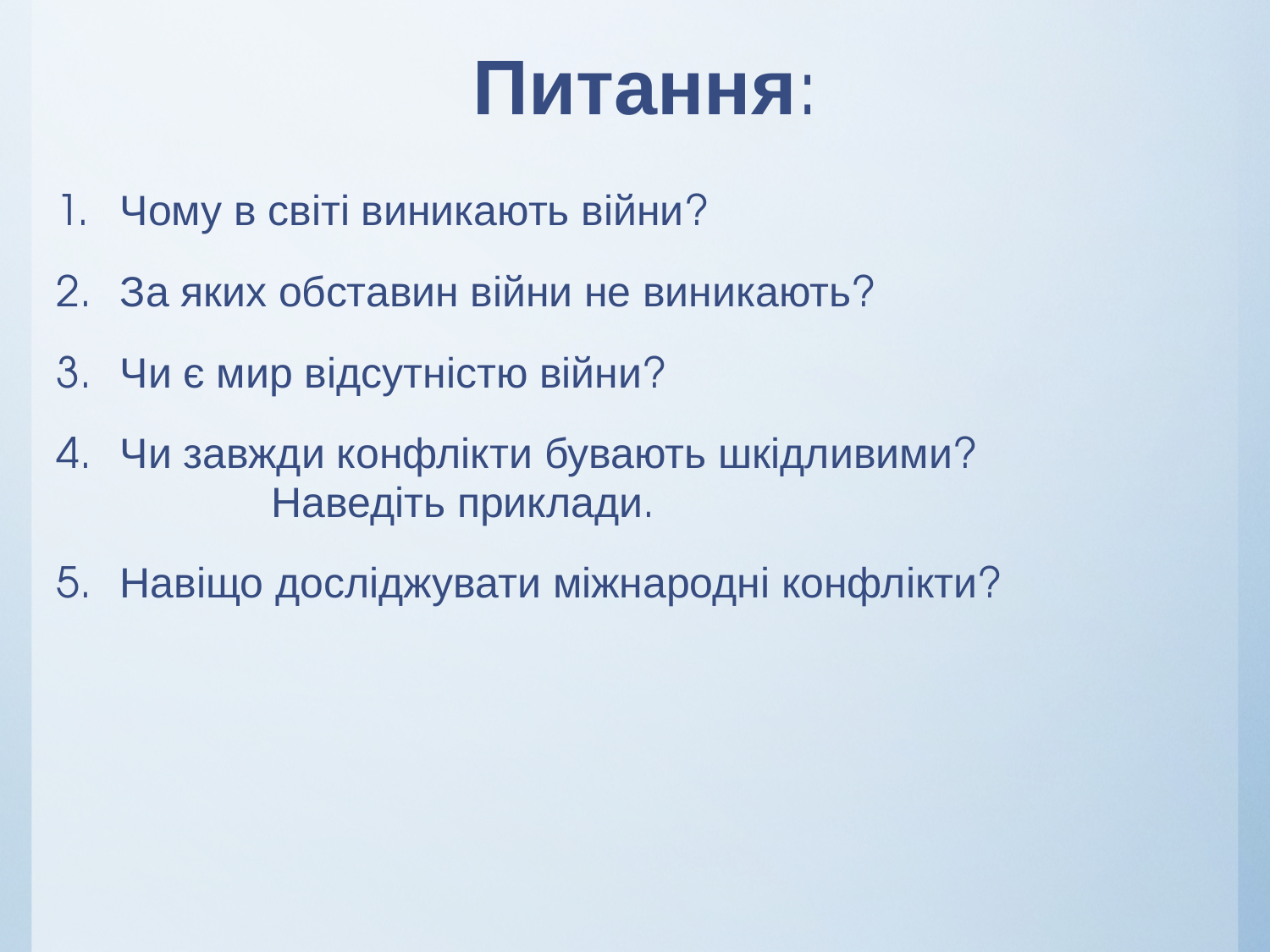

# Питання:
Чому в світі виникають війни?
За яких обставин війни не виникають?
Чи є мир відсутністю війни?
Чи завжди конфлікти бувають шкідливими?                      Наведіть приклади.
Навіщо досліджувати міжнародні конфлікти?